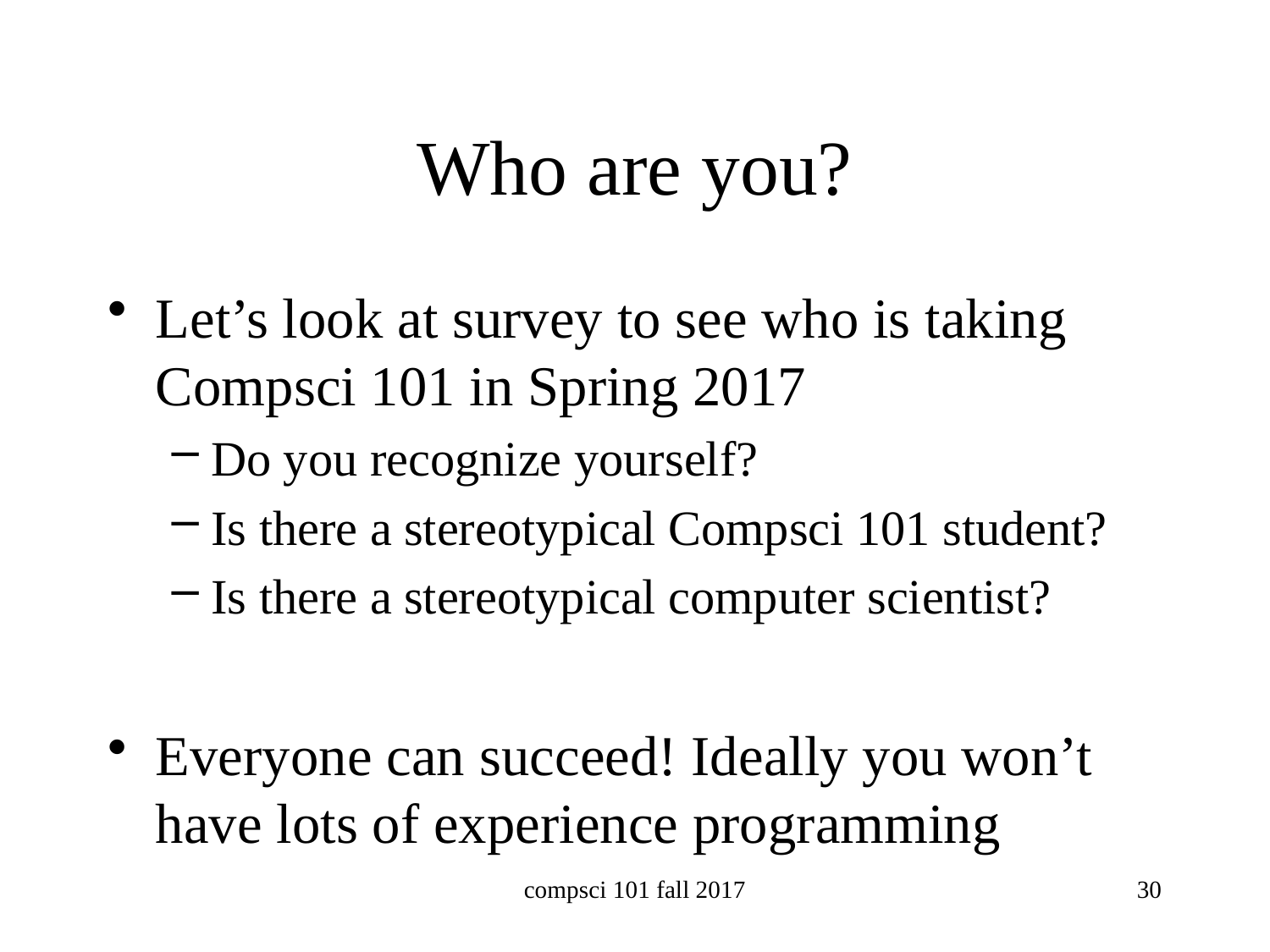

# Who are you?
Let’s look at survey to see who is taking Compsci 101 in Spring 2017
Do you recognize yourself?
Is there a stereotypical Compsci 101 student?
Is there a stereotypical computer scientist?

Everyone can succeed! Ideally you won’t have lots of experience programming
compsci 101 fall 2017
30